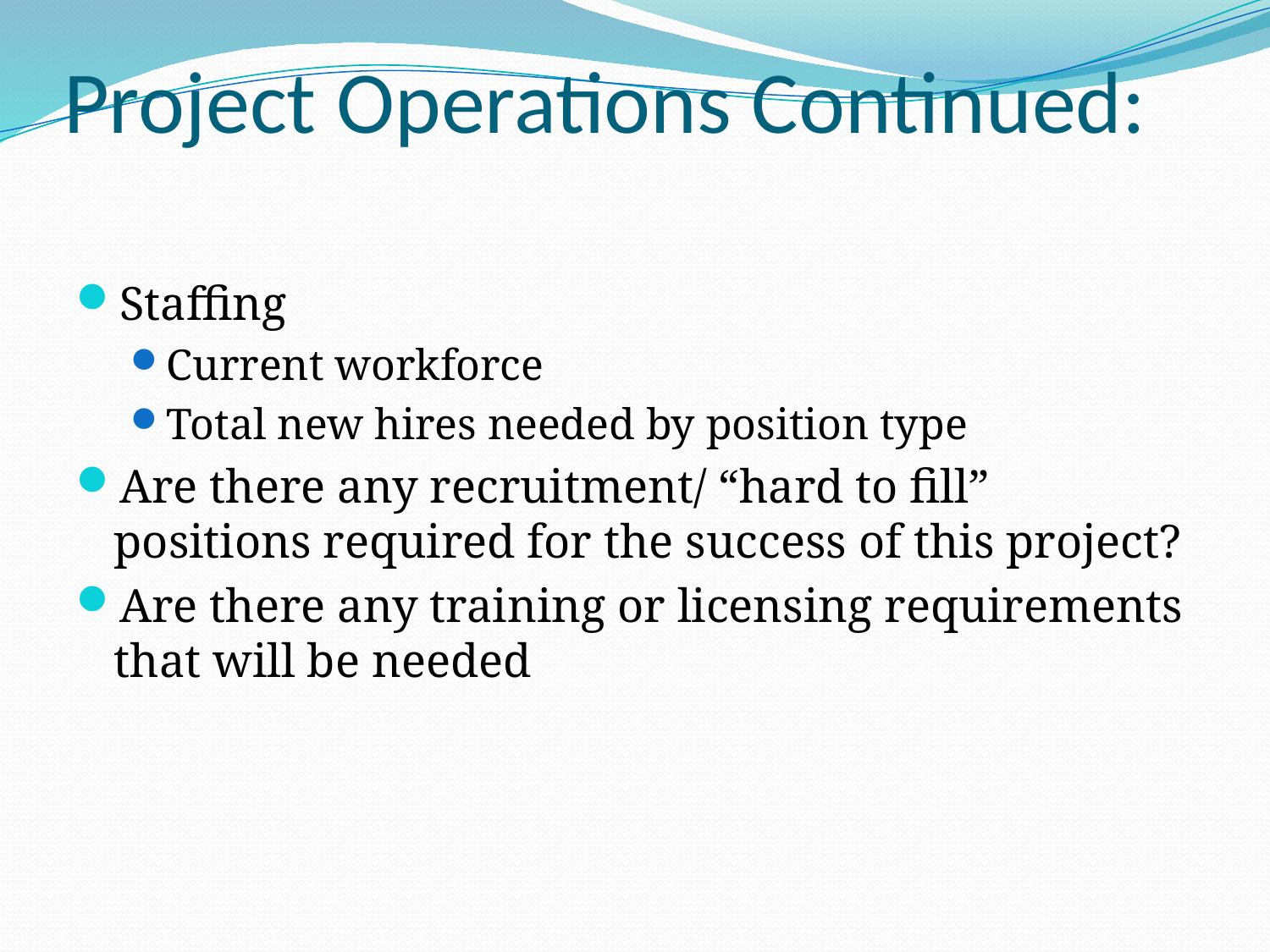

# Project Operations Continued:
Staffing
Current workforce
Total new hires needed by position type
Are there any recruitment/ “hard to fill” positions required for the success of this project?
Are there any training or licensing requirements that will be needed